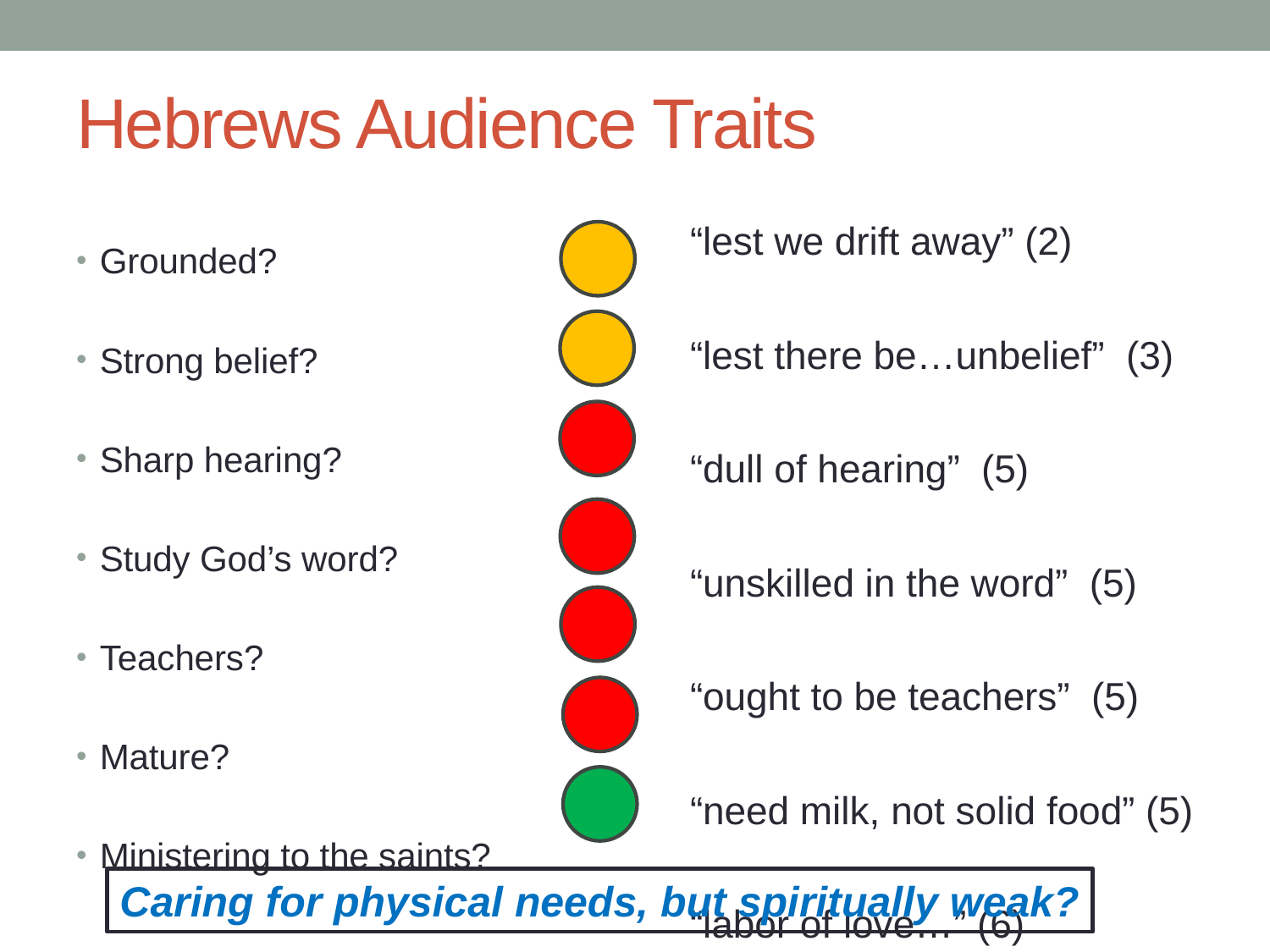

# Hebrews Audience Traits
“lest we drift away” (2)

“lest there be…unbelief”  (3)

“dull of hearing”  (5)

“unskilled in the word”  (5)

“ought to be teachers”  (5)

“need milk, not solid food” (5)

“labor of love…” (6)

Grounded?

Strong belief?

Sharp hearing?

Study God’s word?

Teachers?

Mature?

Ministering to the saints?

Caring for physical needs, but spiritually weak?